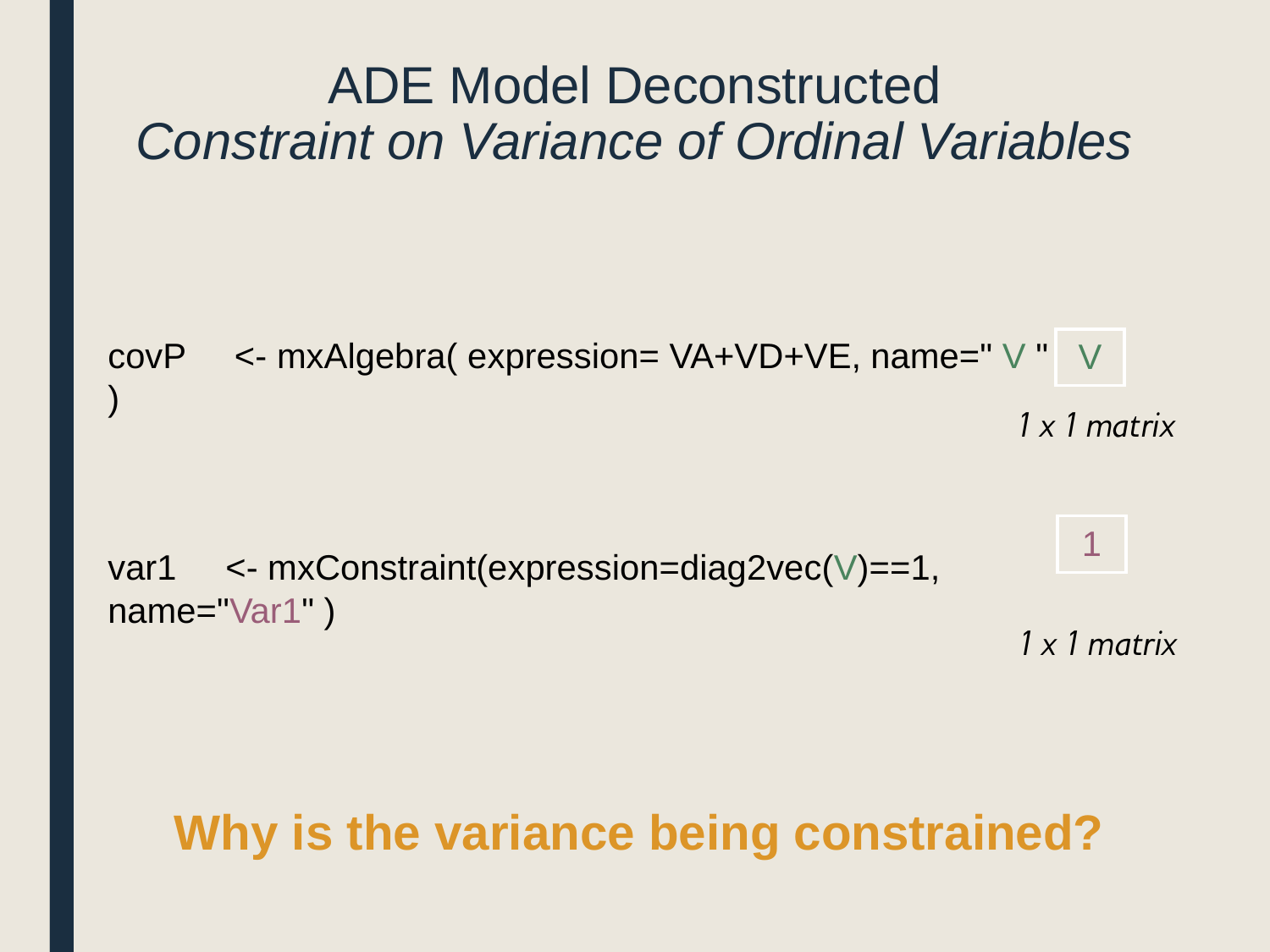

# ADE Model Deconstructed Constraint on Variance of Ordinal Variables
covP     <- mxAlgebra( expression= VA+VD+VE, name=" V " )

var1     <- mxConstraint(expression=diag2vec(V)==1, name="Var1" )
| V |
| --- |
1 x 1 matrix
| 1 |
| --- |
1 x 1 matrix
Why is the variance being constrained?